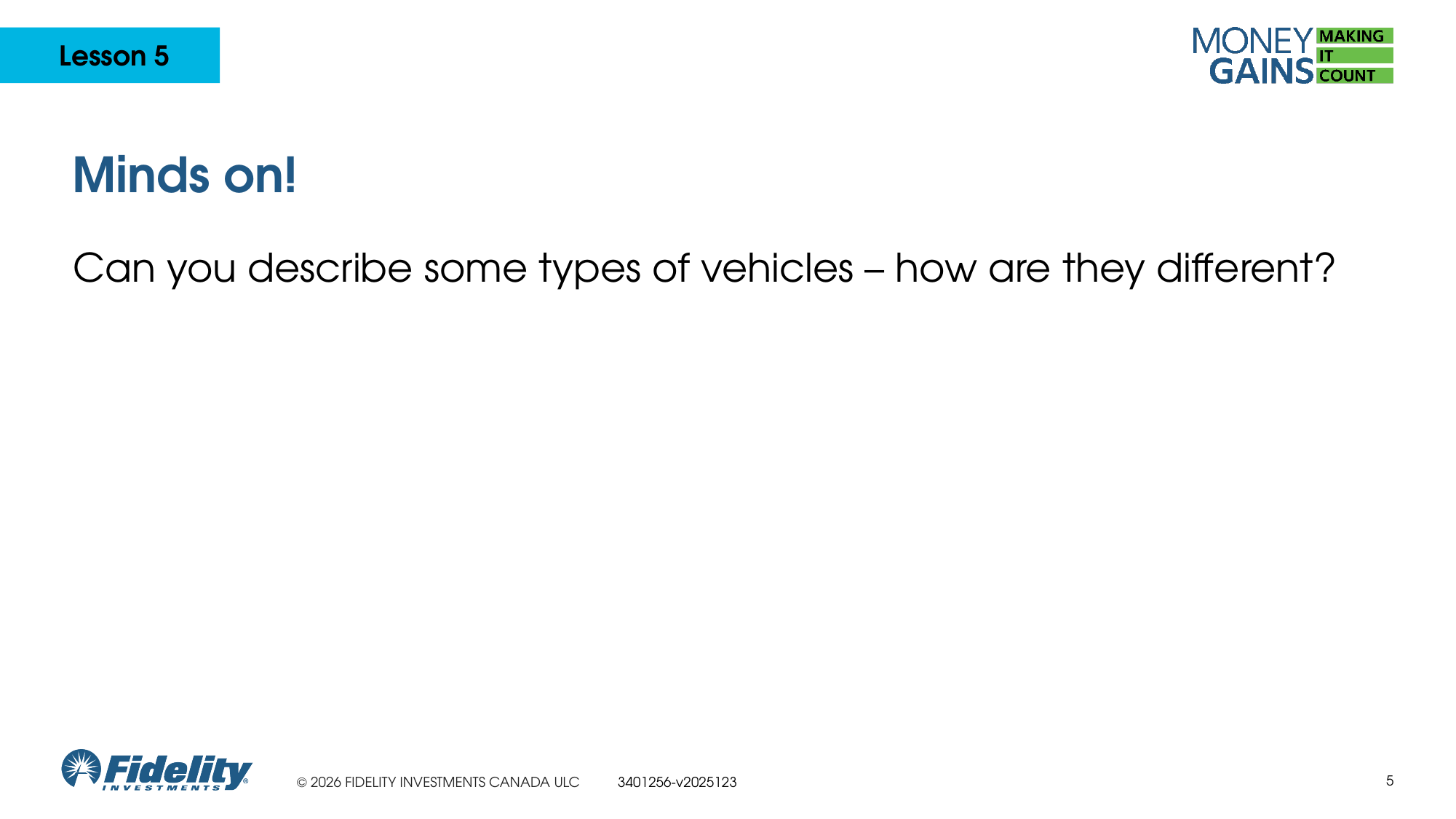

# Minds on!
Can you describe some types of vehicles – how are they different?
5